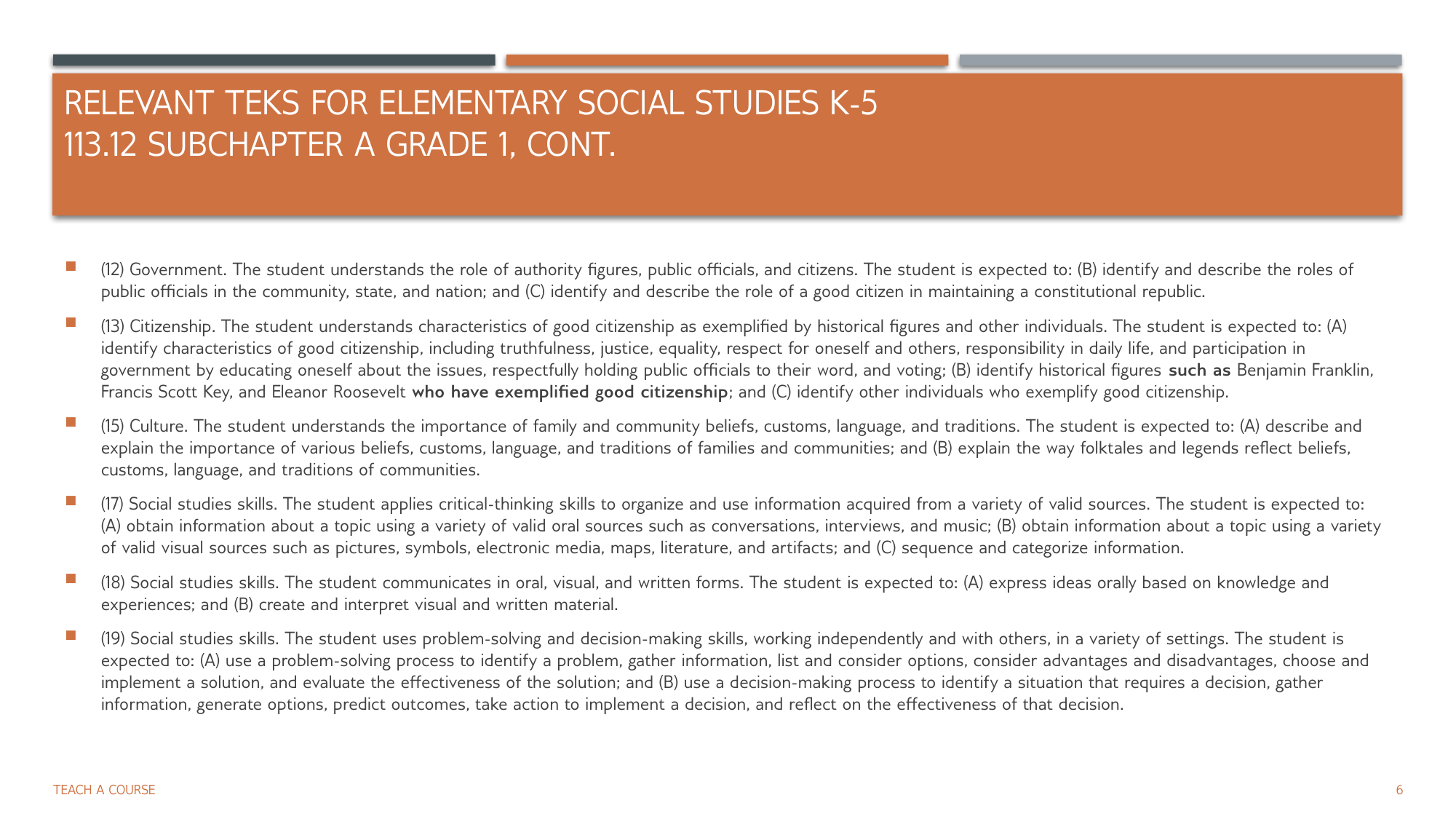

# Relevant TEKS for Elementary Social Studies K-5 113.12 Subchapter A Grade 1, cont.
(12) Government. The student understands the role of authority figures, public officials, and citizens. The student is expected to: (B) identify and describe the roles of public officials in the community, state, and nation; and (C) identify and describe the role of a good citizen in maintaining a constitutional republic.
(13) Citizenship. The student understands characteristics of good citizenship as exemplified by historical figures and other individuals. The student is expected to: (A) identify characteristics of good citizenship, including truthfulness, justice, equality, respect for oneself and others, responsibility in daily life, and participation in government by educating oneself about the issues, respectfully holding public officials to their word, and voting; (B) identify historical figures such as Benjamin Franklin, Francis Scott Key, and Eleanor Roosevelt who have exemplified good citizenship; and (C) identify other individuals who exemplify good citizenship.
(15) Culture. The student understands the importance of family and community beliefs, customs, language, and traditions. The student is expected to: (A) describe and explain the importance of various beliefs, customs, language, and traditions of families and communities; and (B) explain the way folktales and legends reflect beliefs, customs, language, and traditions of communities.
(17) Social studies skills. The student applies critical-thinking skills to organize and use information acquired from a variety of valid sources. The student is expected to: (A) obtain information about a topic using a variety of valid oral sources such as conversations, interviews, and music; (B) obtain information about a topic using a variety of valid visual sources such as pictures, symbols, electronic media, maps, literature, and artifacts; and (C) sequence and categorize information.
(18) Social studies skills. The student communicates in oral, visual, and written forms. The student is expected to: (A) express ideas orally based on knowledge and experiences; and (B) create and interpret visual and written material.
(19) Social studies skills. The student uses problem-solving and decision-making skills, working independently and with others, in a variety of settings. The student is expected to: (A) use a problem-solving process to identify a problem, gather information, list and consider options, consider advantages and disadvantages, choose and implement a solution, and evaluate the effectiveness of the solution; and (B) use a decision-making process to identify a situation that requires a decision, gather information, generate options, predict outcomes, take action to implement a decision, and reflect on the effectiveness of that decision.
Teach a Course
6